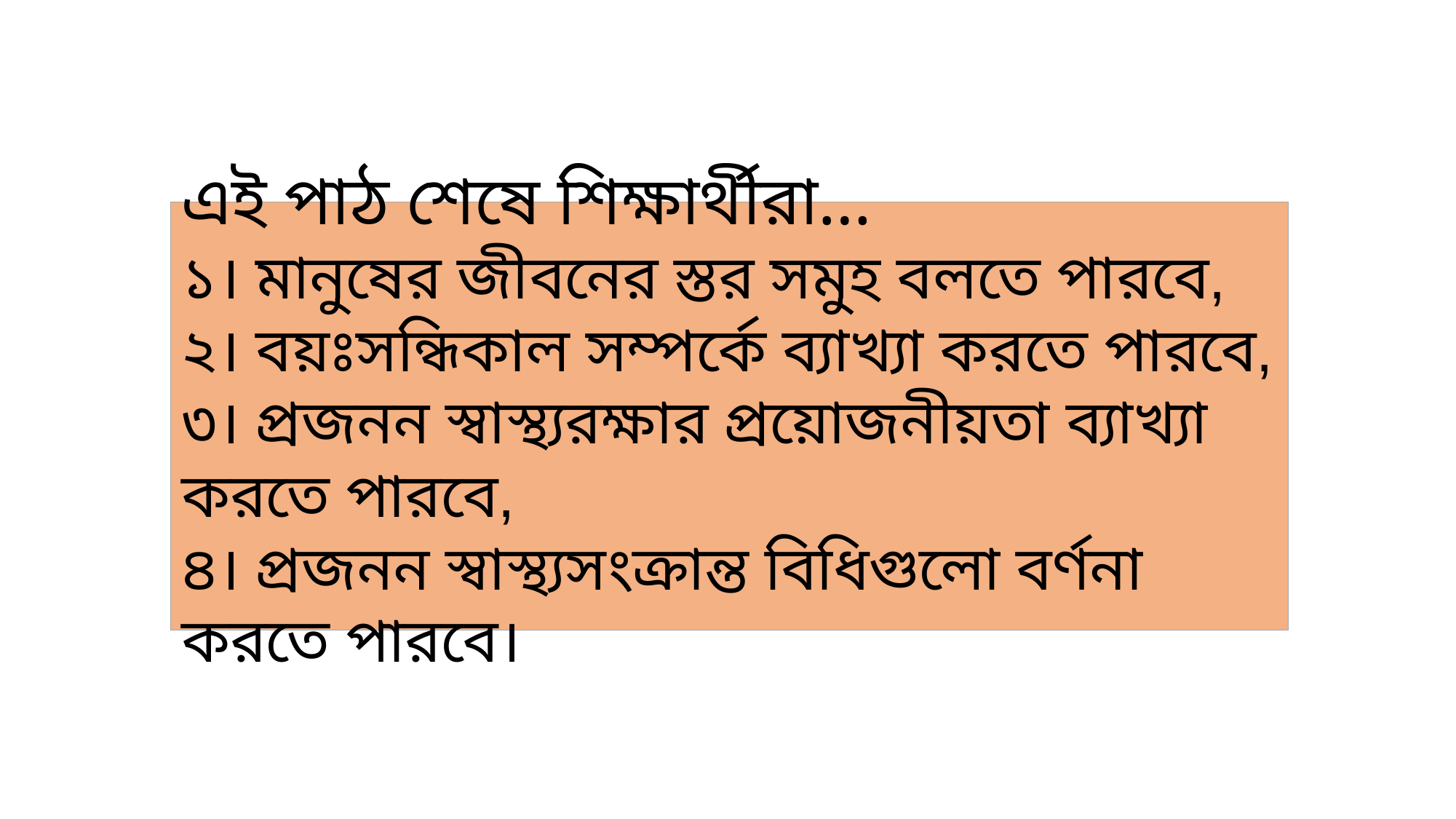

এই পাঠ শেষে শিক্ষার্থীরা…
১। মানুষের জীবনের স্তর সমুহ বলতে পারবে,
২। বয়ঃসন্ধিকাল সম্পর্কে ব্যাখ্যা করতে পারবে,
৩। প্রজনন স্বাস্থ্যরক্ষার প্রয়োজনীয়তা ব্যাখ্যা করতে পারবে,
৪। প্রজনন স্বাস্থ্যসংক্রান্ত বিধিগুলো বর্ণনা করতে পারবে।